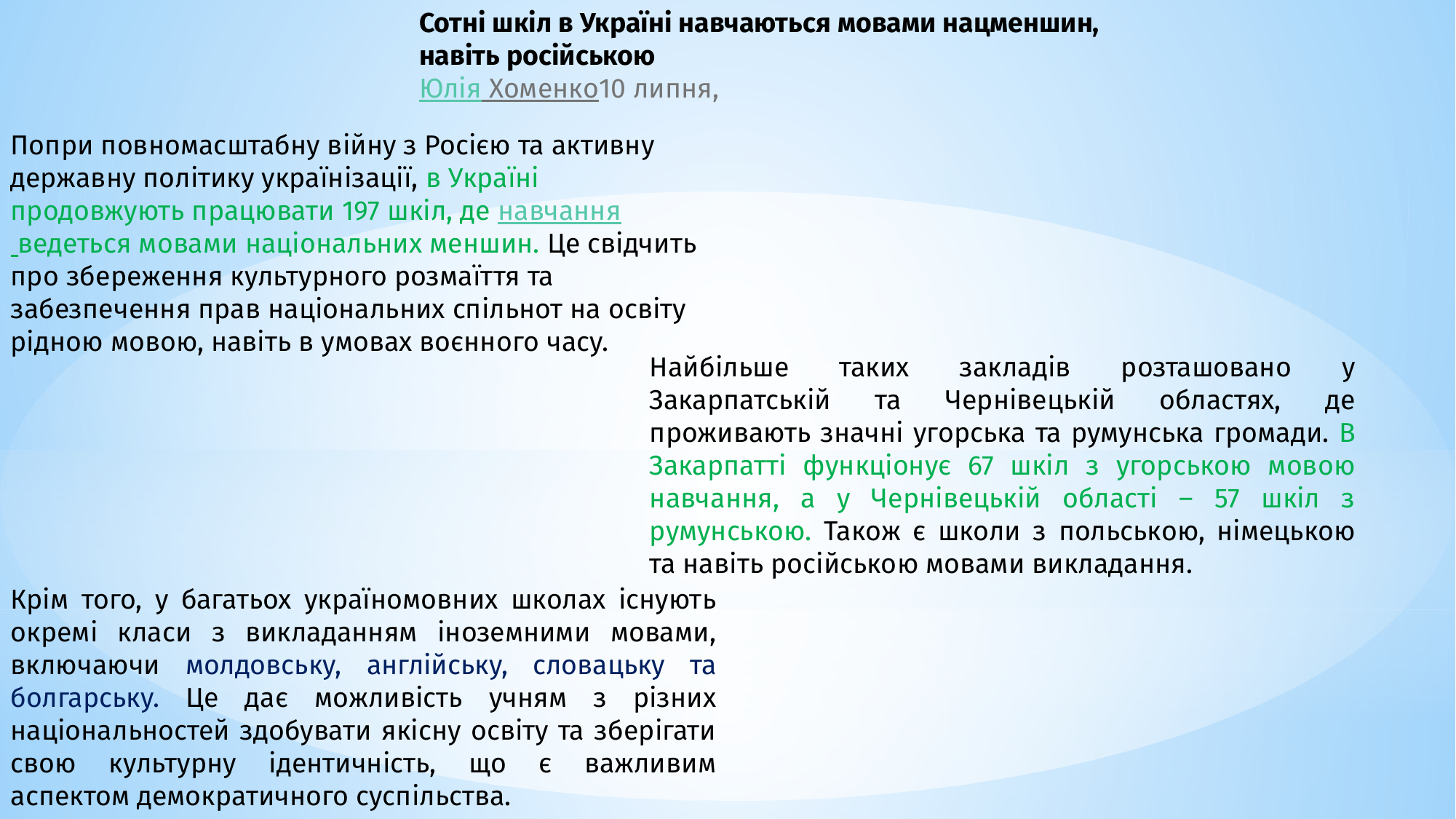

Сотні шкіл в Україні навчаються мовами нацменшин, навіть російською
Юлія Хоменко10 липня,
Попри повномасштабну війну з Росією та активну державну політику українізації, в Україні продовжують працювати 197 шкіл, де навчання ведеться мовами національних меншин. Це свідчить про збереження культурного розмаїття та забезпечення прав національних спільнот на освіту рідною мовою, навіть в умовах воєнного часу.
Найбільше таких закладів розташовано у Закарпатській та Чернівецькій областях, де проживають значні угорська та румунська громади. В Закарпатті функціонує 67 шкіл з угорською мовою навчання, а у Чернівецькій області – 57 шкіл з румунською. Також є школи з польською, німецькою та навіть російською мовами викладання.
Крім того, у багатьох україномовних школах існують окремі класи з викладанням іноземними мовами, включаючи молдовську, англійську, словацьку та болгарську. Це дає можливість учням з різних національностей здобувати якісну освіту та зберігати свою культурну ідентичність, що є важливим аспектом демократичного суспільства.